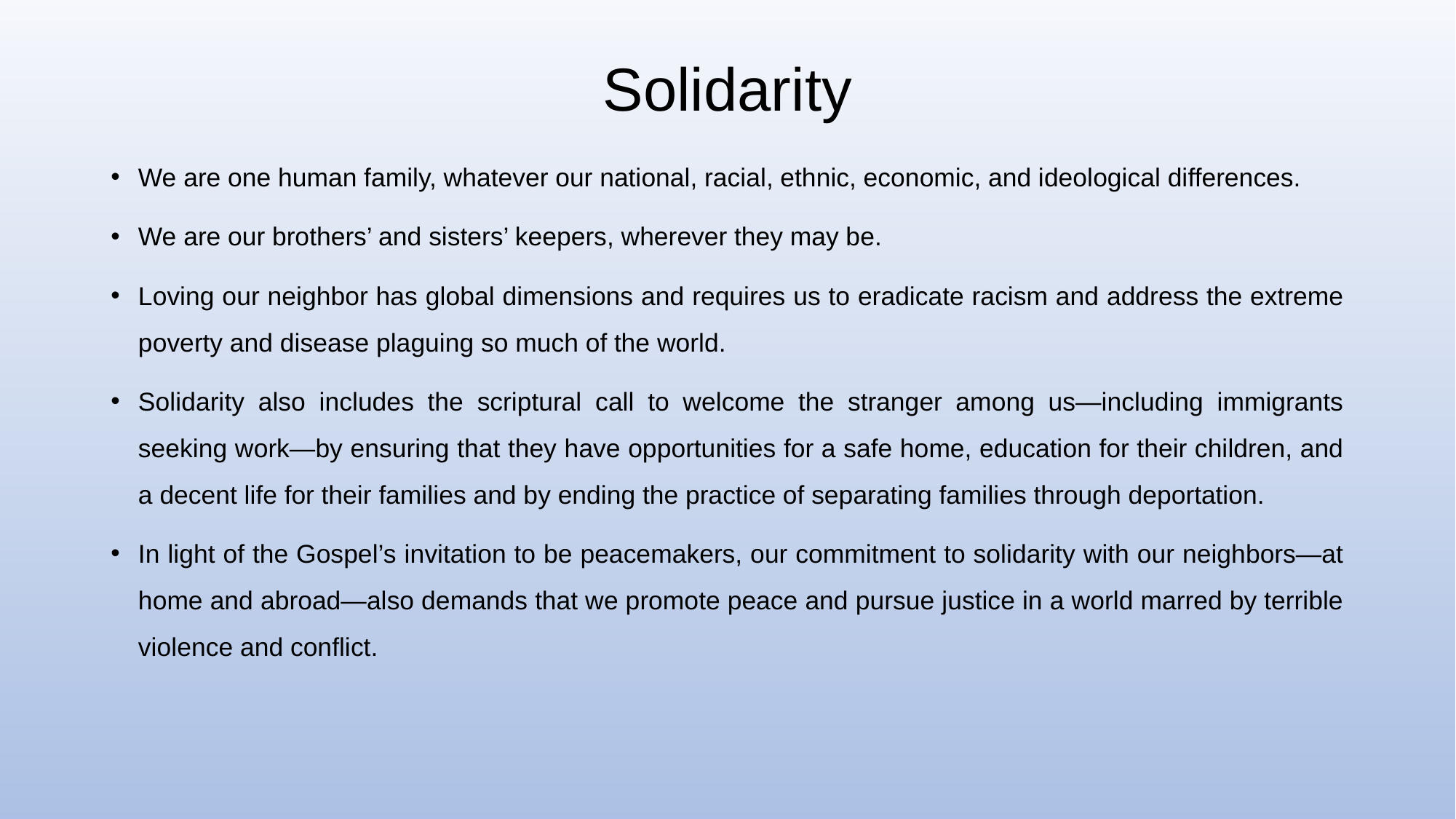

# Solidarity
We are one human family, whatever our national, racial, ethnic, economic, and ideological differences.
We are our brothers’ and sisters’ keepers, wherever they may be.
Loving our neighbor has global dimensions and requires us to eradicate racism and address the extreme poverty and disease plaguing so much of the world.
Solidarity also includes the scriptural call to welcome the stranger among us—including immigrants seeking work—by ensuring that they have opportunities for a safe home, education for their children, and a decent life for their families and by ending the practice of separating families through deportation.
In light of the Gospel’s invitation to be peacemakers, our commitment to solidarity with our neighbors—at home and abroad—also demands that we promote peace and pursue justice in a world marred by terrible violence and conflict.